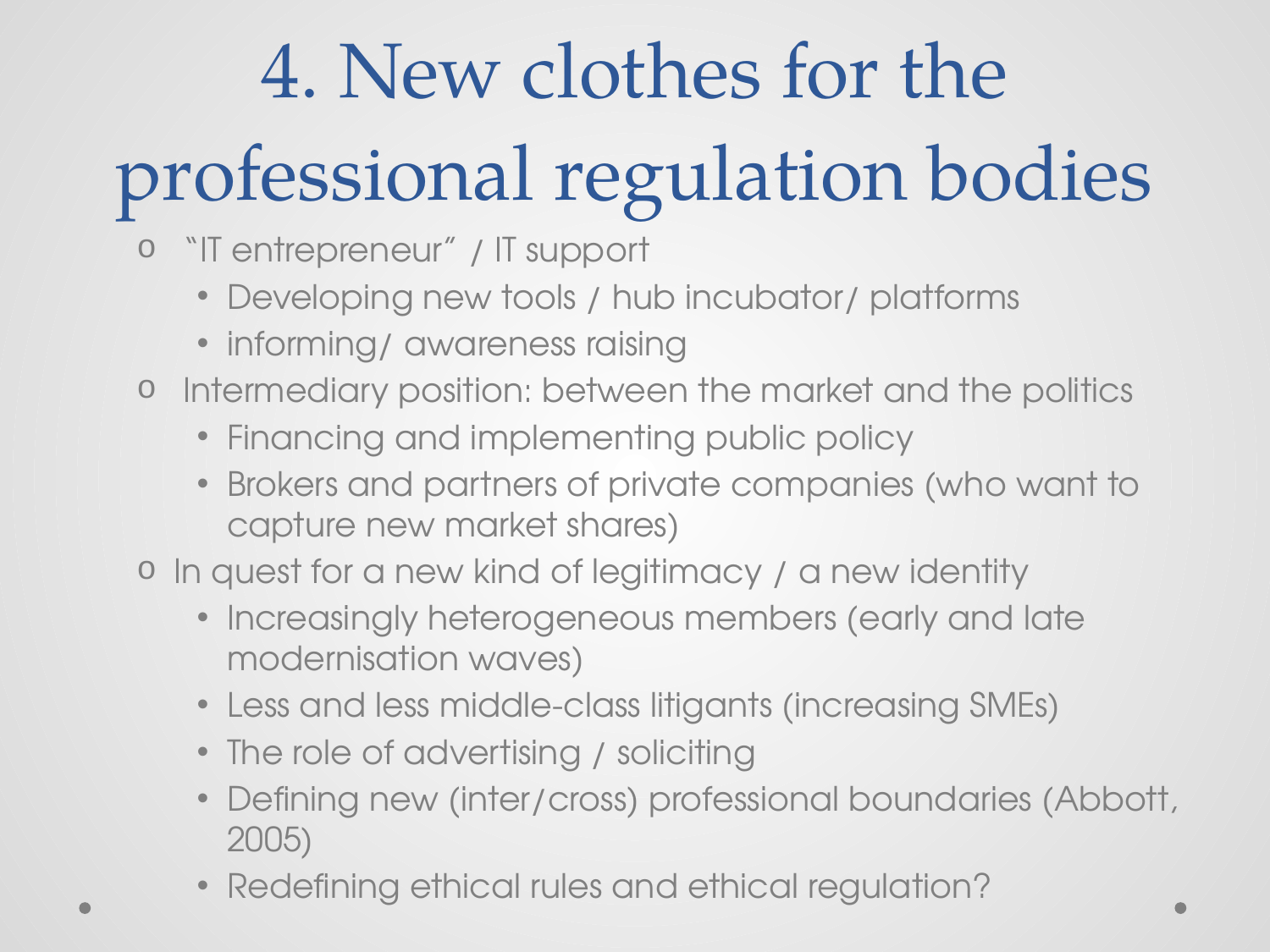

# 4. New clothes for the professional regulation bodies
 “IT entrepreneur” / IT support
Developing new tools / hub incubator/ platforms
informing/ awareness raising
 Intermediary position: between the market and the politics
Financing and implementing public policy
Brokers and partners of private companies (who want to capture new market shares)
In quest for a new kind of legitimacy / a new identity
Increasingly heterogeneous members (early and late modernisation waves)
Less and less middle-class litigants (increasing SMEs)
The role of advertising / soliciting
Defining new (inter/cross) professional boundaries (Abbott, 2005)
Redefining ethical rules and ethical regulation?